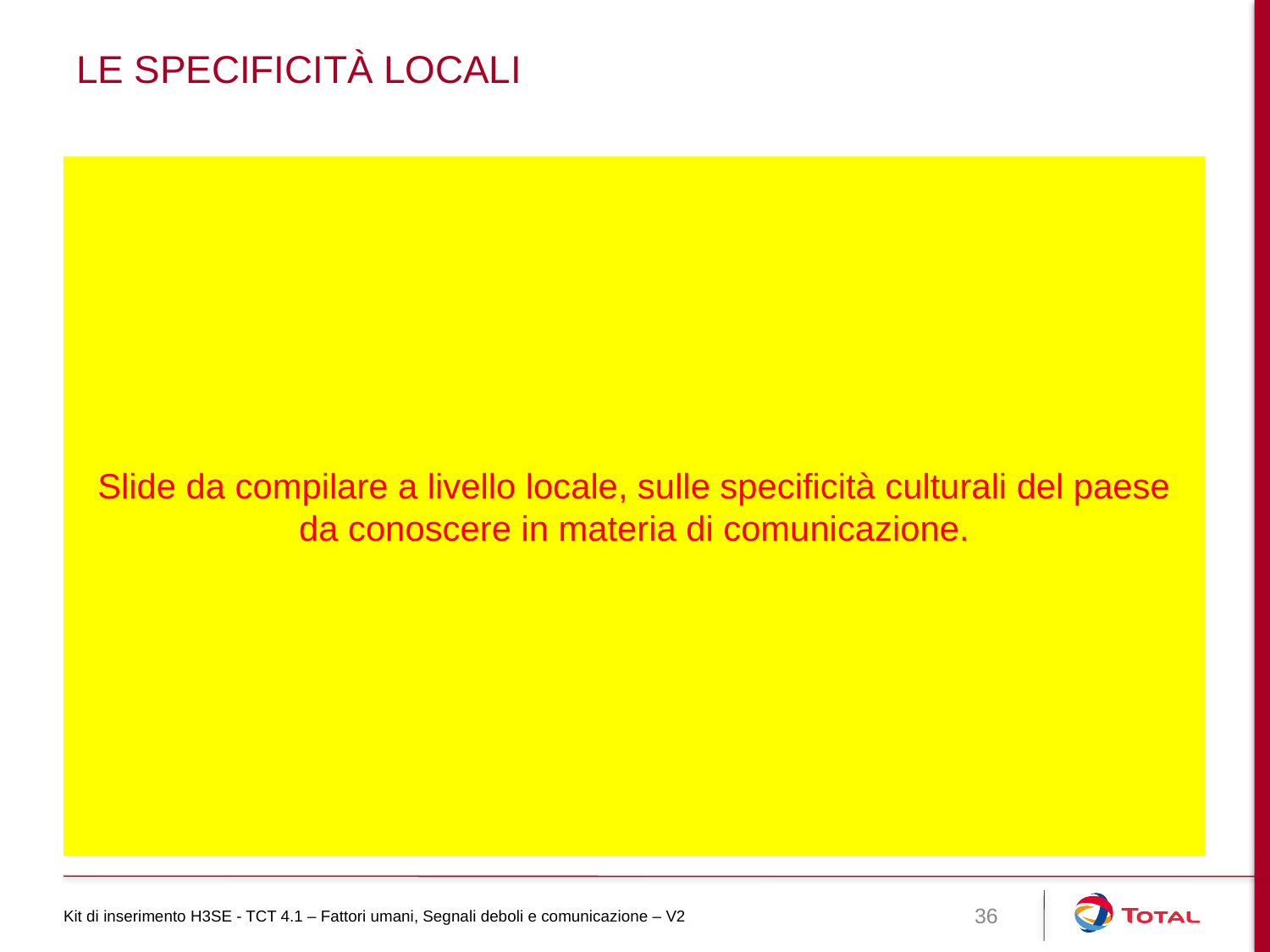

# Le specificità locali
Slide da compilare a livello locale, sulle specificità culturali del paese da conoscere in materia di comunicazione.
Kit di inserimento H3SE - TCT 4.1 – Fattori umani, Segnali deboli e comunicazione – V2
36